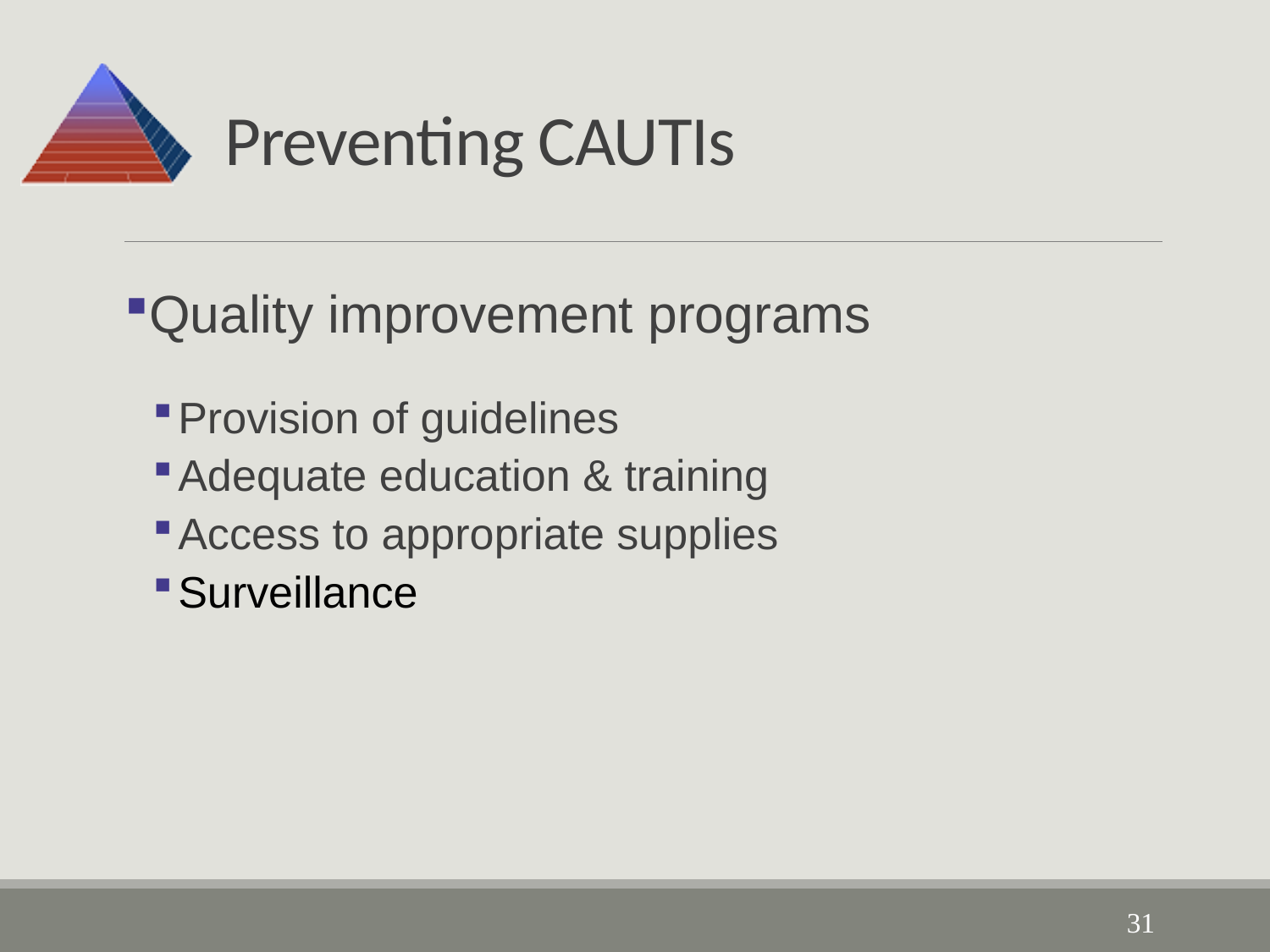

# Preventing CAUTIs
Quality improvement programs

Provision of guidelines
Adequate education & training
Access to appropriate supplies
Surveillance

31